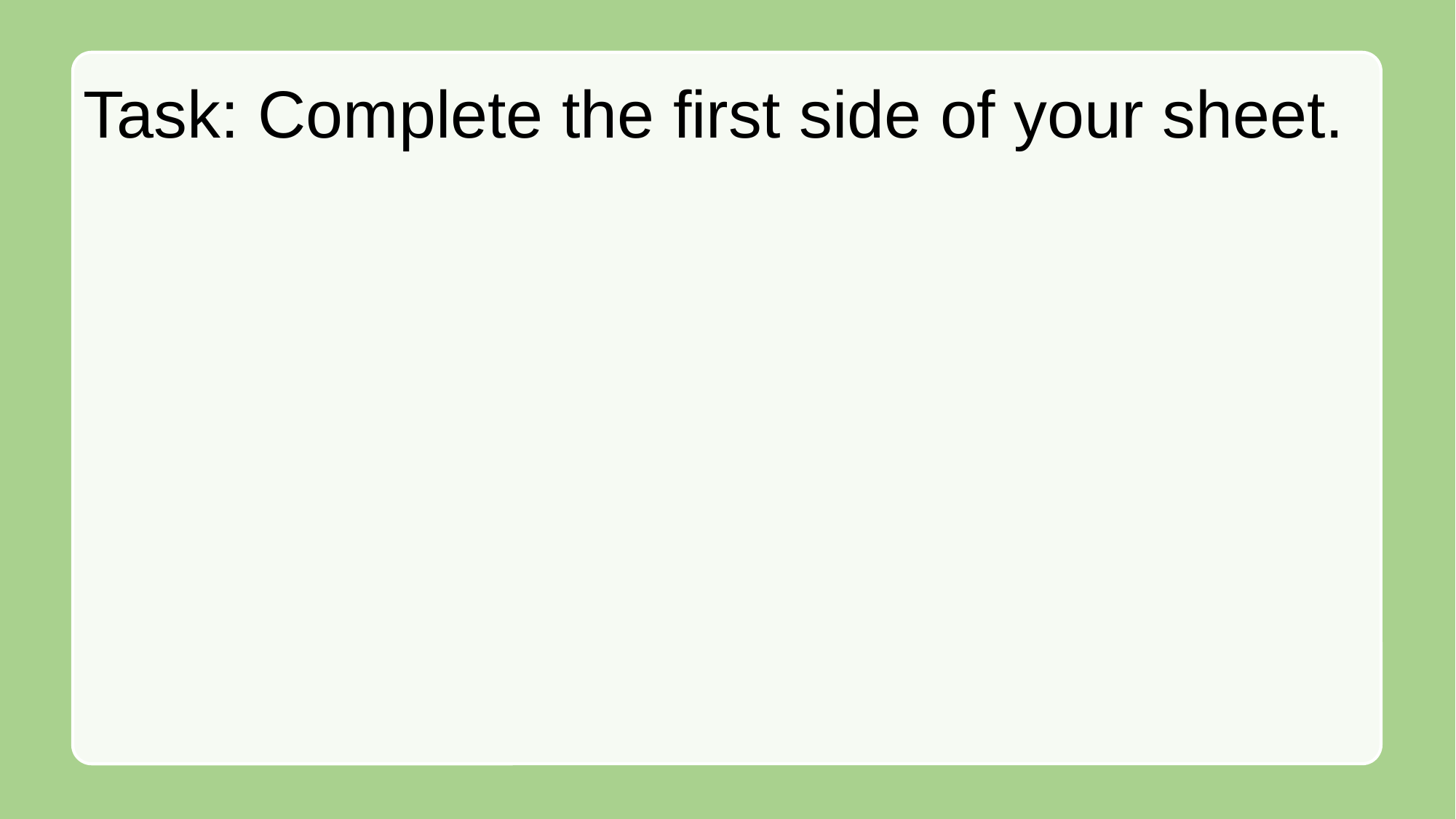

# Task: Complete the first side of your sheet.